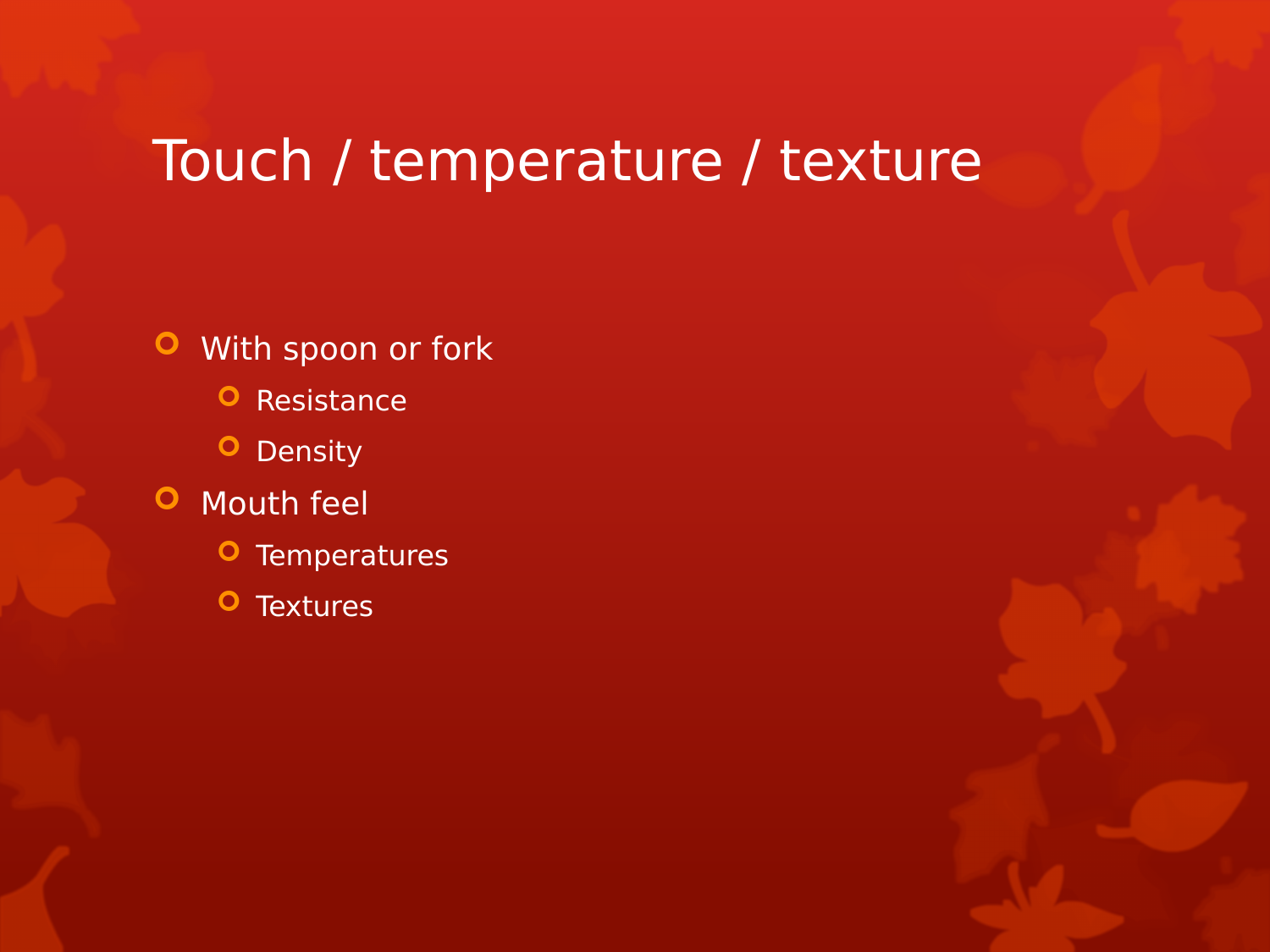

# Touch / temperature / texture
With spoon or fork
Resistance
Density
Mouth feel
Temperatures
Textures